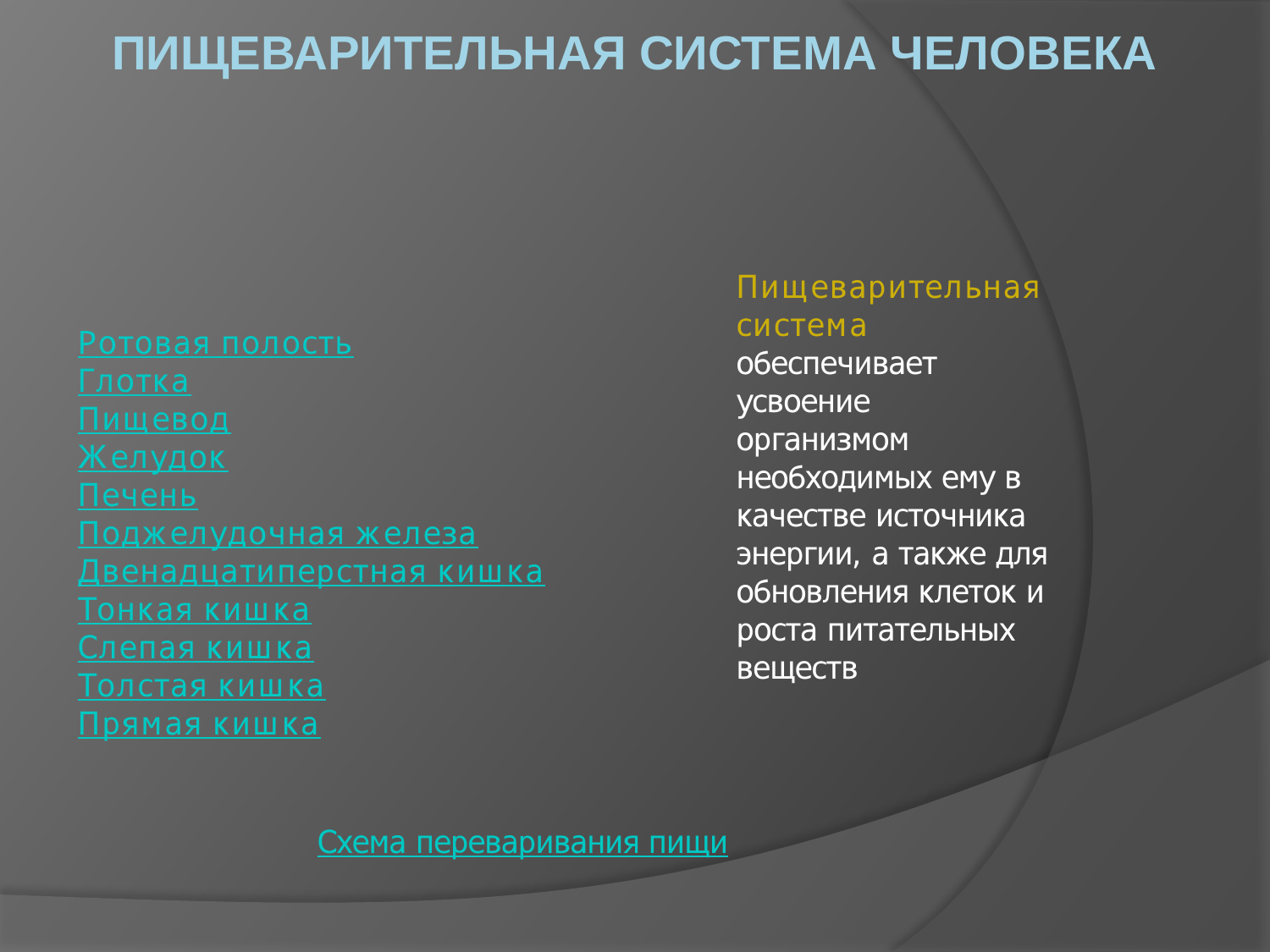

# Пищеварительная система человека
Пищеварительная система обеспечивает усвоение организмом необходимых ему в качестве источника энергии, а также для обновления клеток и роста питательных веществ
Ротовая полость
Глотка
Пищевод
Желудок
Печень
Поджелудочная железа
Двенадцатиперстная кишка
Тонкая кишка
Слепая кишка
Толстая кишка
Прямая кишка

Схема переваривания пищи